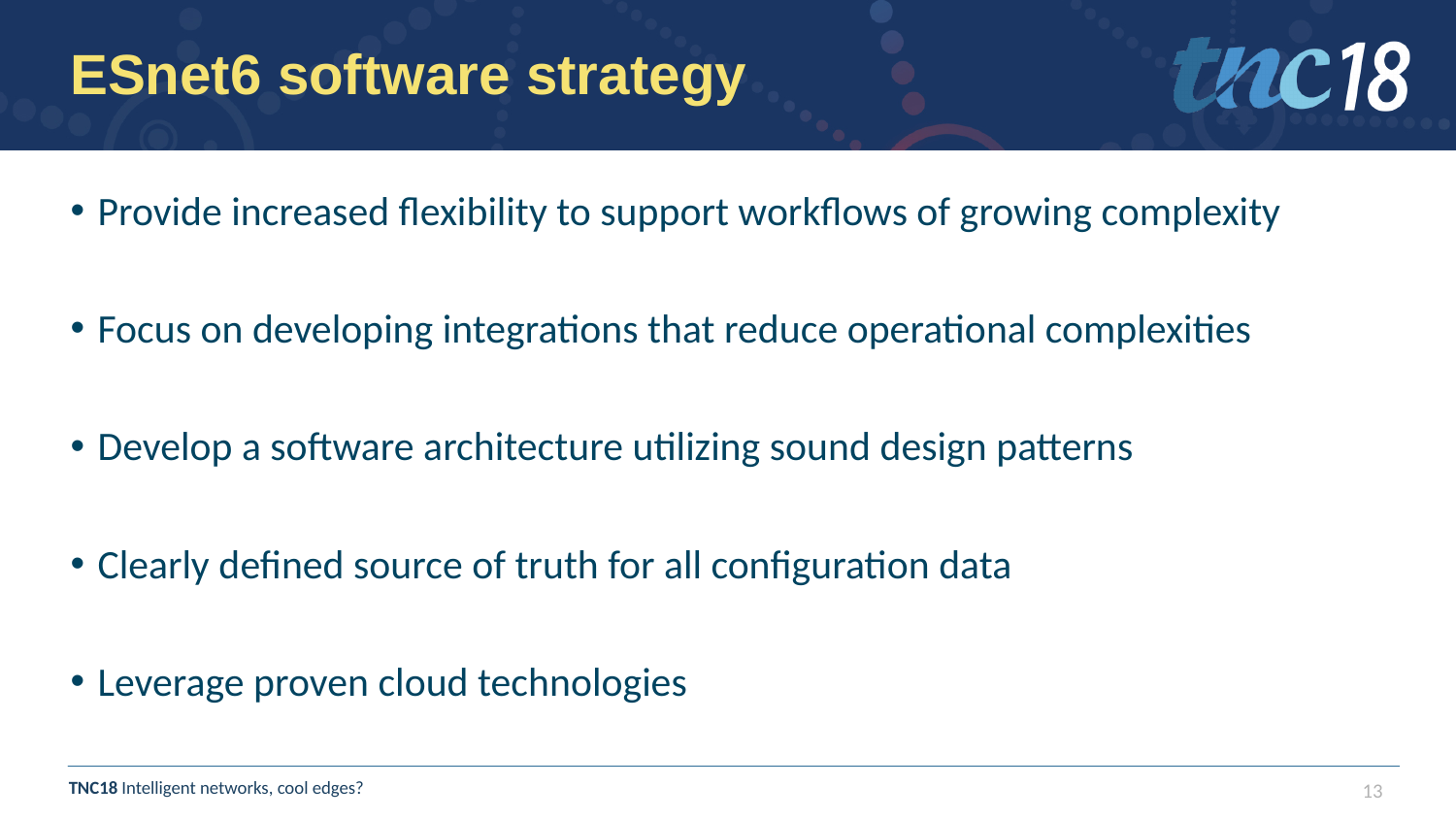

# ESnet6 software strategy
Provide increased flexibility to support workflows of growing complexity

Focus on developing integrations that reduce operational complexities

Develop a software architecture utilizing sound design patterns

Clearly defined source of truth for all configuration data

Leverage proven cloud technologies
13